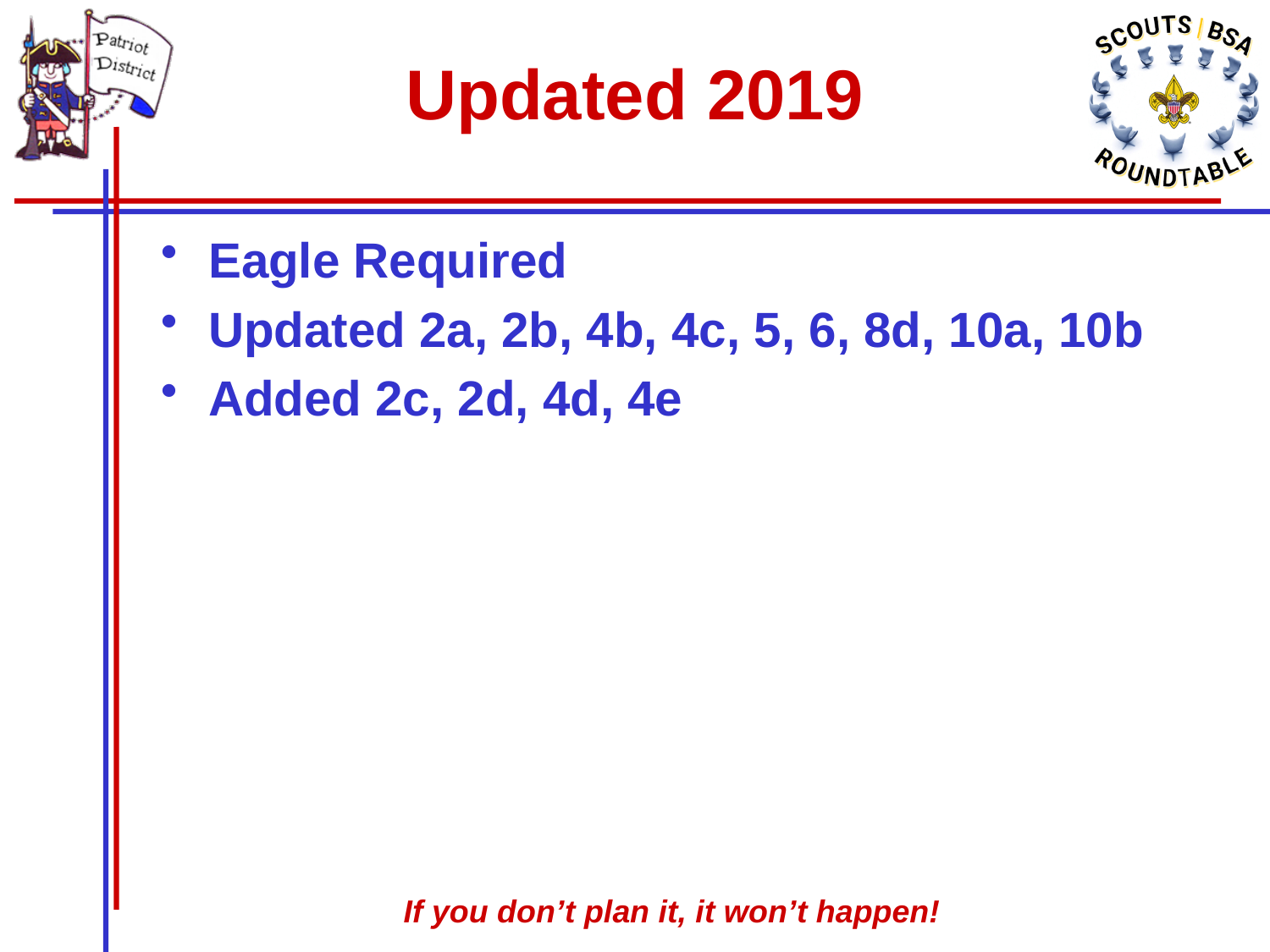

# Updated 2019
Eagle Required
Updated 2a, 2b, 4b, 4c, 5, 6, 8d, 10a, 10b
Added 2c, 2d, 4d, 4e